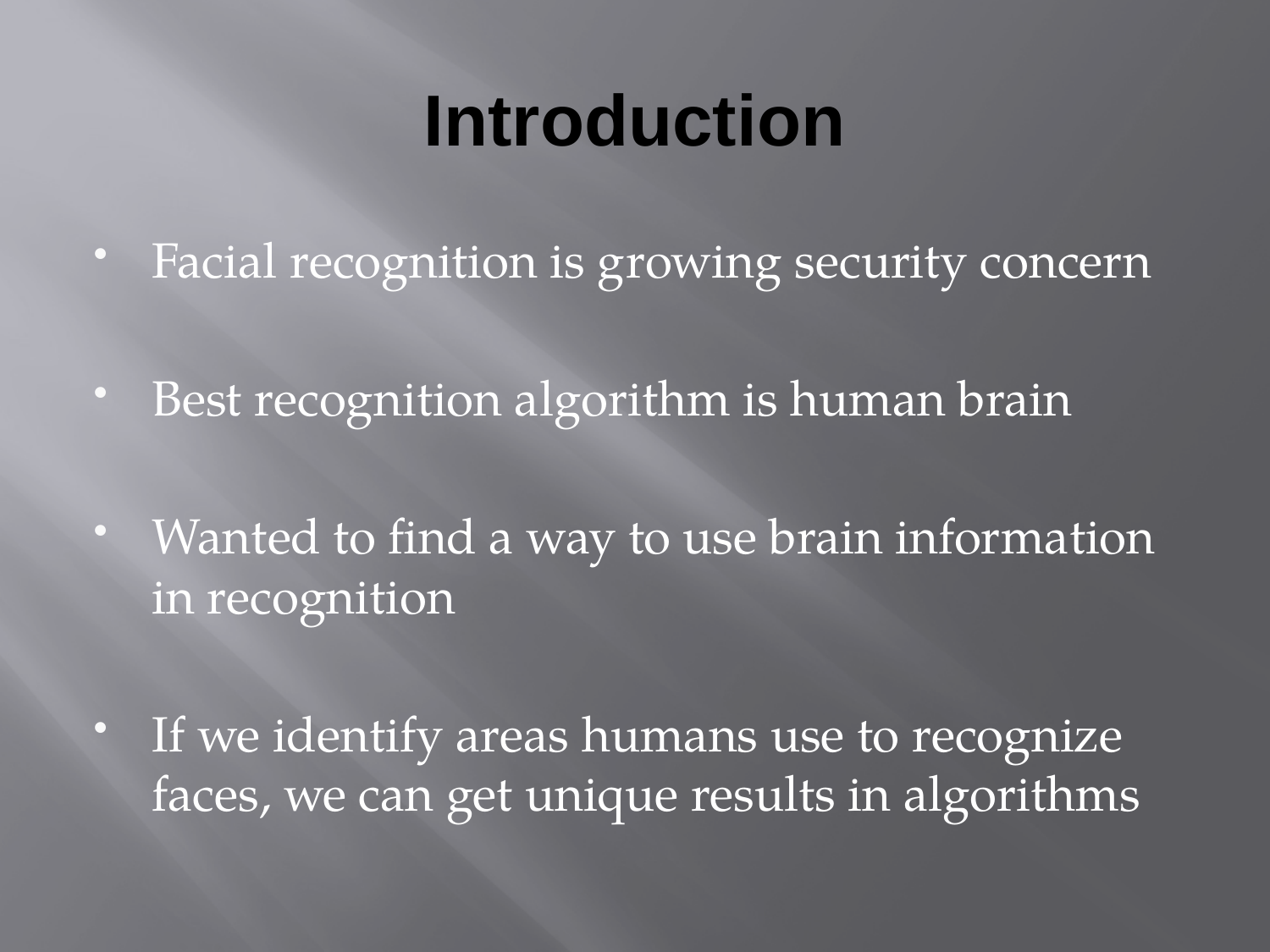

# Introduction
Facial recognition is growing security concern

Best recognition algorithm is human brain

Wanted to find a way to use brain information in recognition

If we identify areas humans use to recognize faces, we can get unique results in algorithms